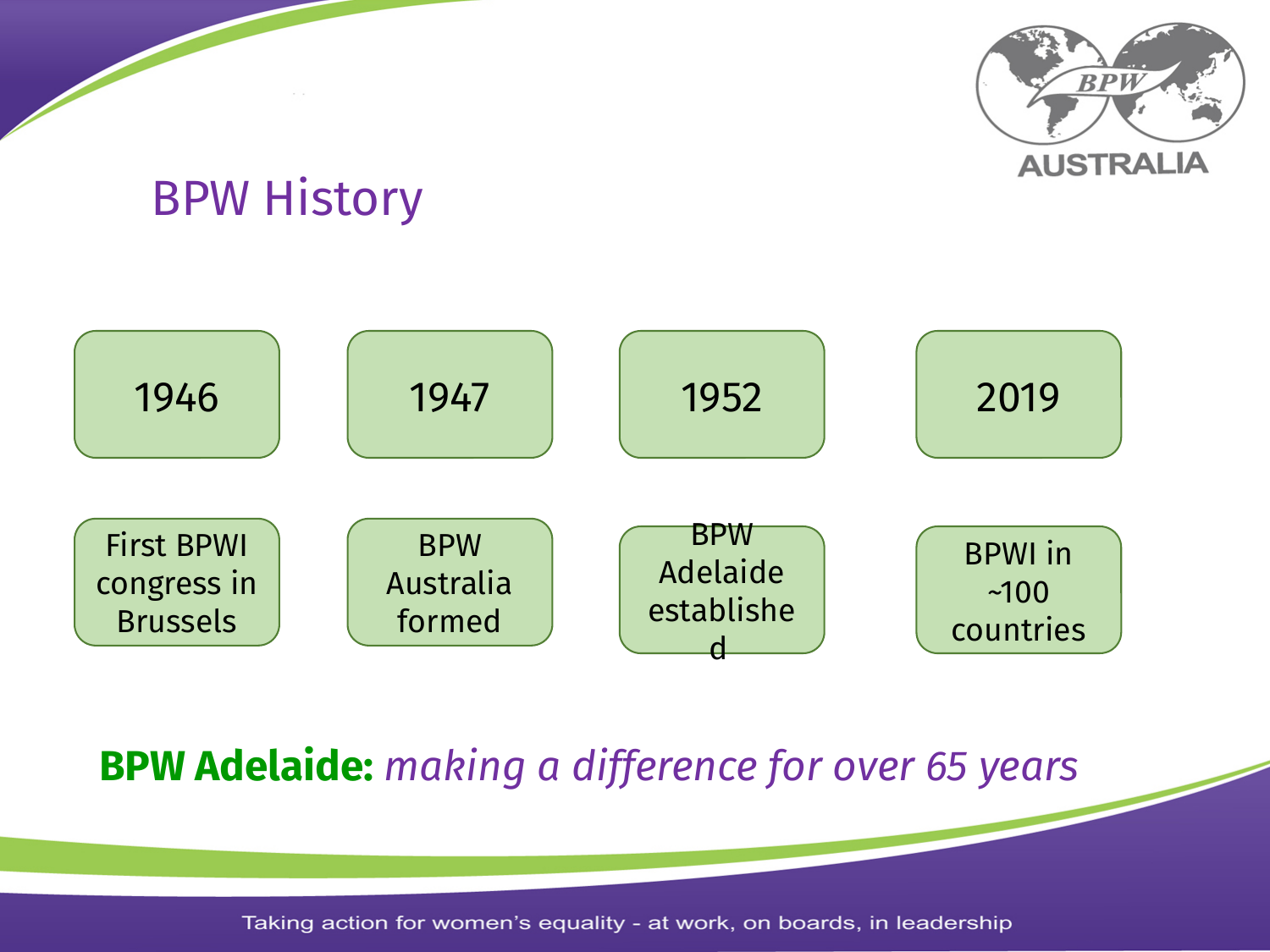

BPW History
#

1946
1947
1952
2019
First BPWI congress in Brussels
BPW Australia formed
BPW Adelaide established
BPWI in ~100 countries
BPW Adelaide: making a difference for over 65 years